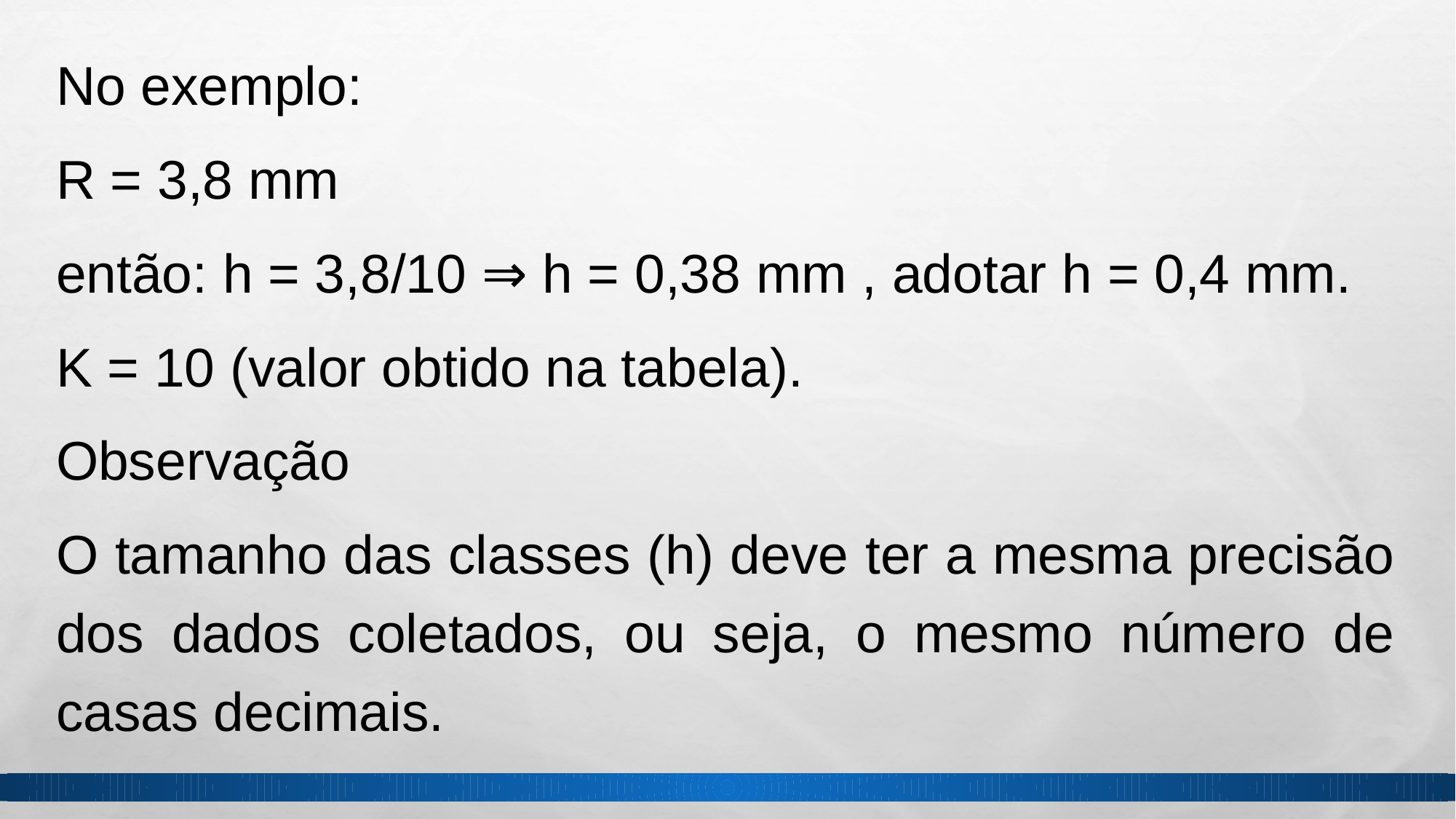

No exemplo:
R = 3,8 mm
então: h = 3,8/10 ⇒ h = 0,38 mm , adotar h = 0,4 mm.
K = 10 (valor obtido na tabela).
Observação
O tamanho das classes (h) deve ter a mesma precisão dos dados coletados, ou seja, o mesmo número de casas decimais.